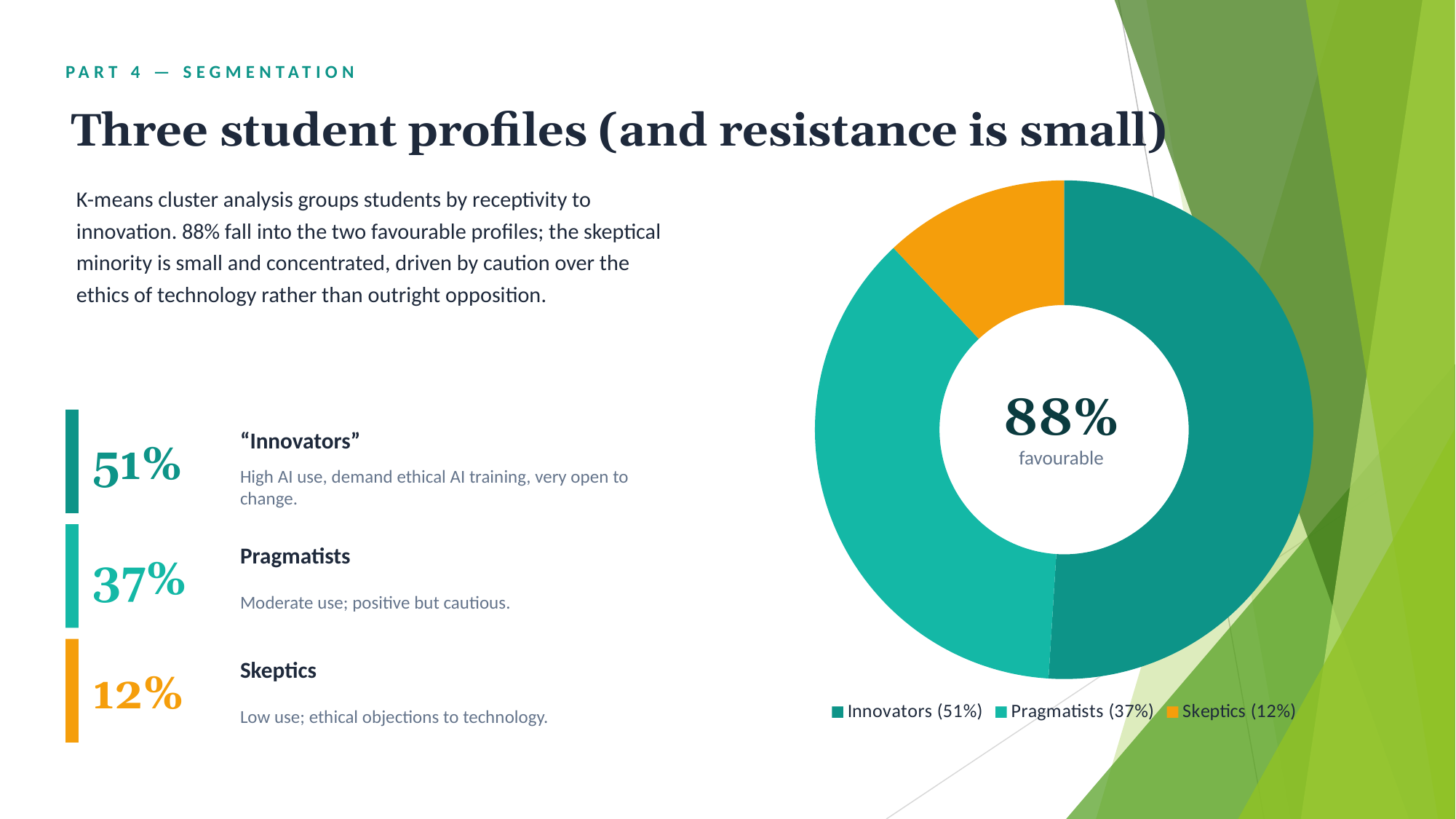

PART 4 — SEGMENTATION
Three student profiles (and resistance is small)

### Chart

| Category | Segments |
|---|---|
| Innovators (51%) | 51.0 |
| Pragmatists (37%) | 37.0 |
| Skeptics (12%) | 12.0 |
K-means cluster analysis groups students by receptivity to innovation. 88% fall into the two favourable profiles; the skeptical minority is small and concentrated, driven by caution over the ethics of technology rather than outright opposition.
88%
favourable

51%
“Innovators”
High AI use, demand ethical AI training, very open to change.

37%
Pragmatists
Moderate use; positive but cautious.

12%
Skeptics
Low use; ethical objections to technology.